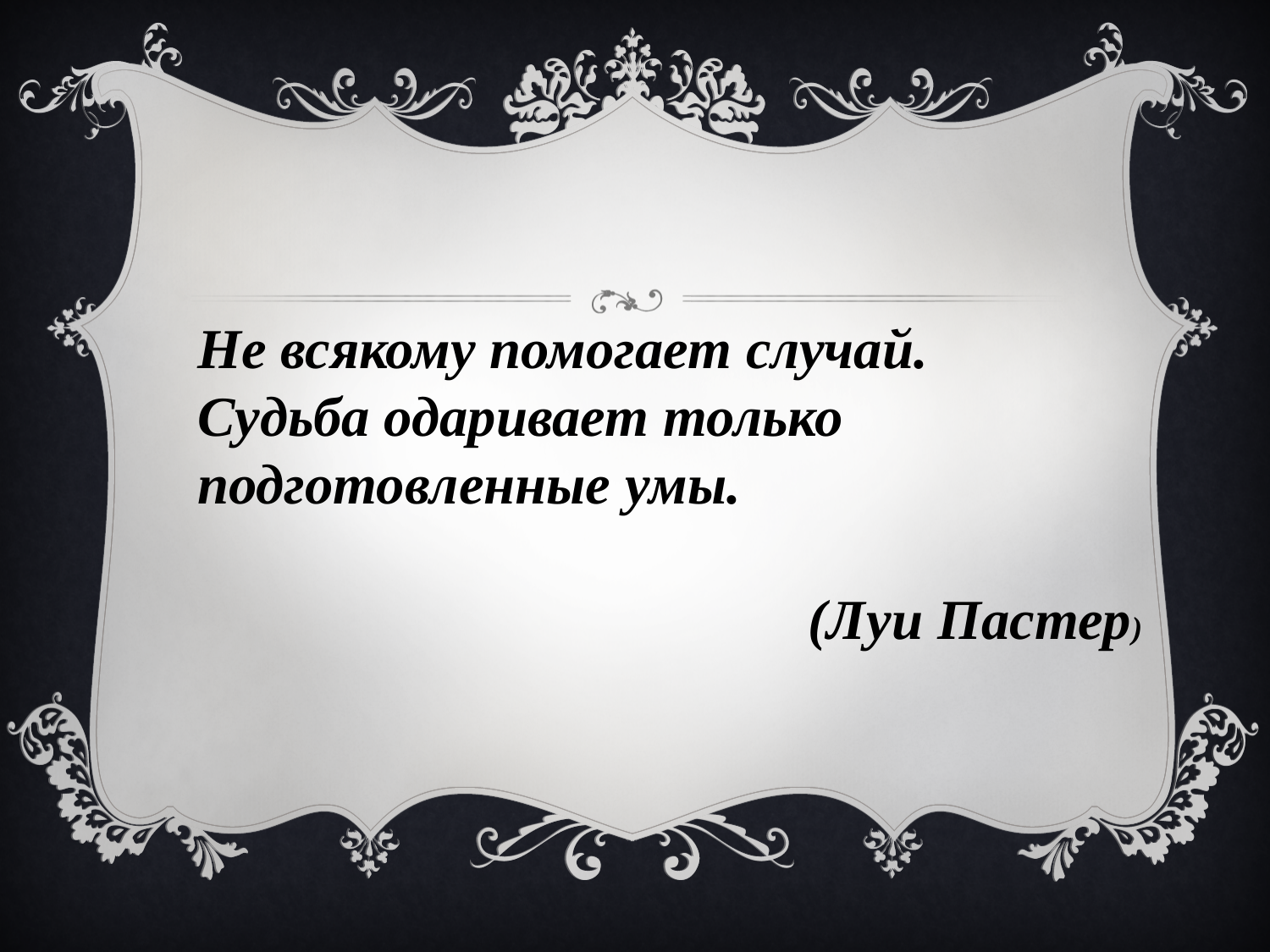

#
Не всякому помогает случай.
Судьба одаривает только подготовленные умы.
							                                      (Луи Пастер)